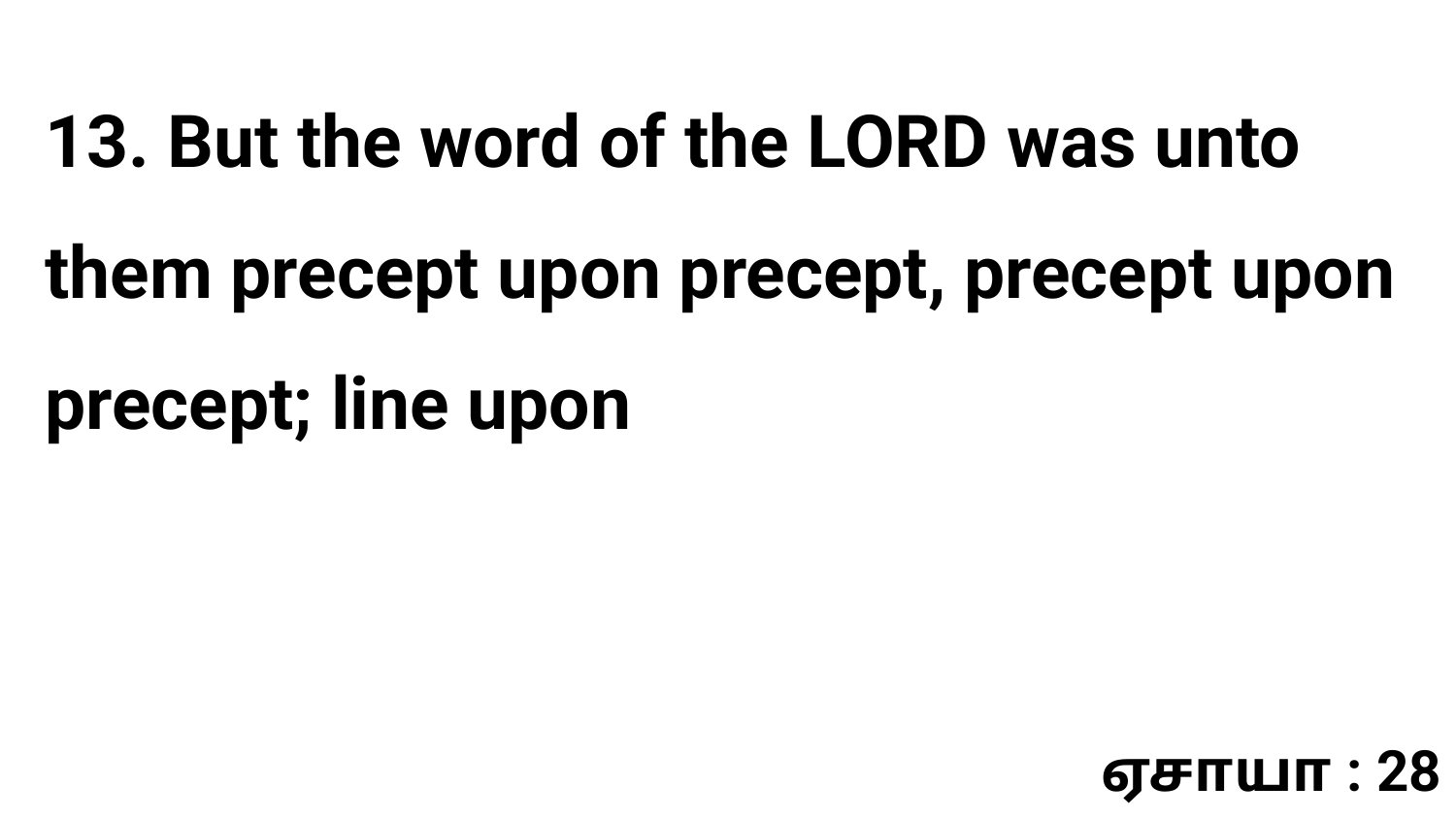

13. But the word of the LORD was unto them precept upon precept, precept upon precept; line upon
ஏசாயா : 28